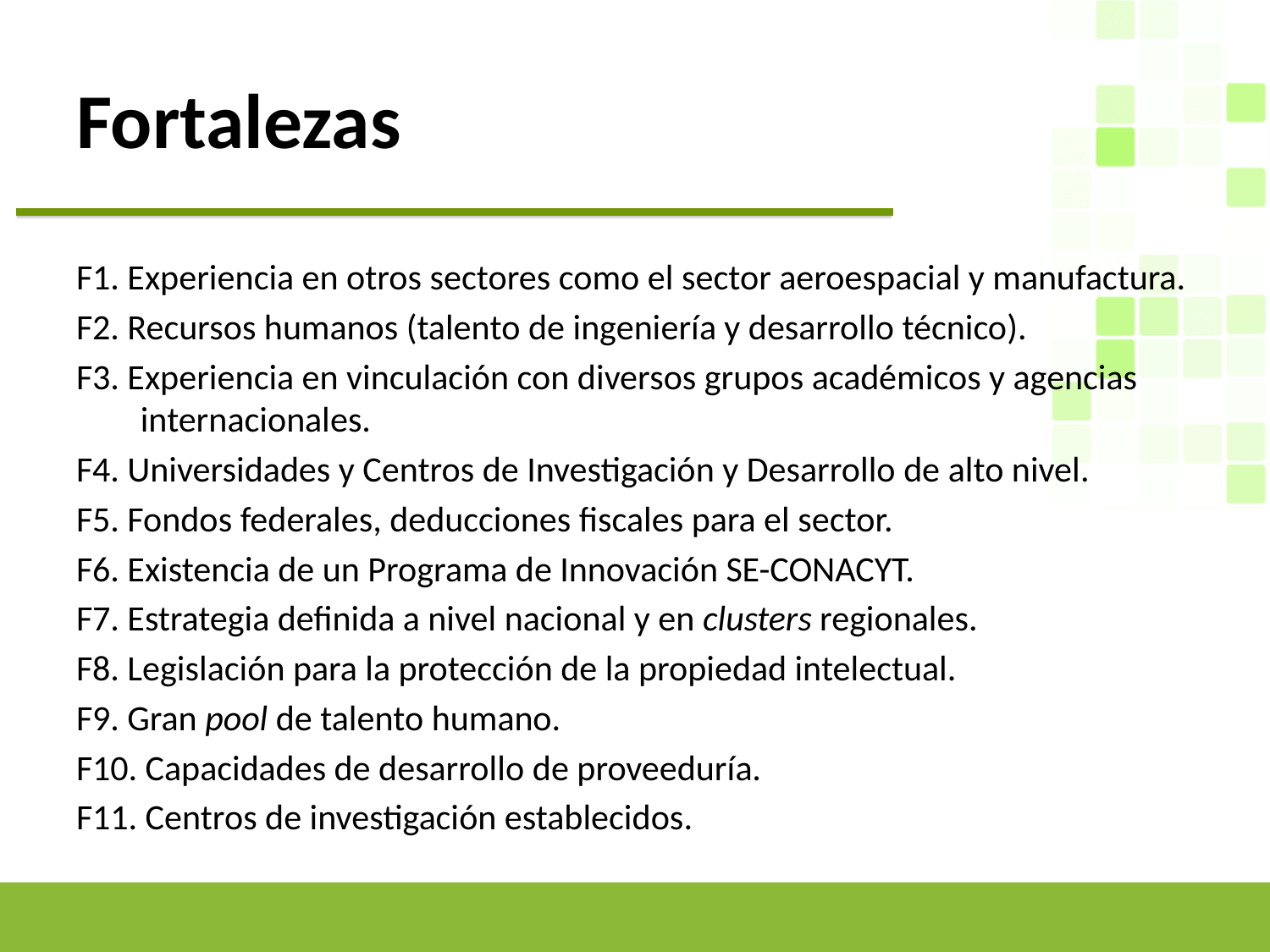

# Fortalezas
F1. Experiencia en otros sectores como el sector aeroespacial y manufactura.
F2. Recursos humanos (talento de ingeniería y desarrollo técnico).
F3. Experiencia en vinculación con diversos grupos académicos y agencias internacionales.
F4. Universidades y Centros de Investigación y Desarrollo de alto nivel.
F5. Fondos federales, deducciones fiscales para el sector.
F6. Existencia de un Programa de Innovación SE-CONACYT.
F7. Estrategia definida a nivel nacional y en clusters regionales.
F8. Legislación para la protección de la propiedad intelectual.
F9. Gran pool de talento humano.
F10. Capacidades de desarrollo de proveeduría.
F11. Centros de investigación establecidos.